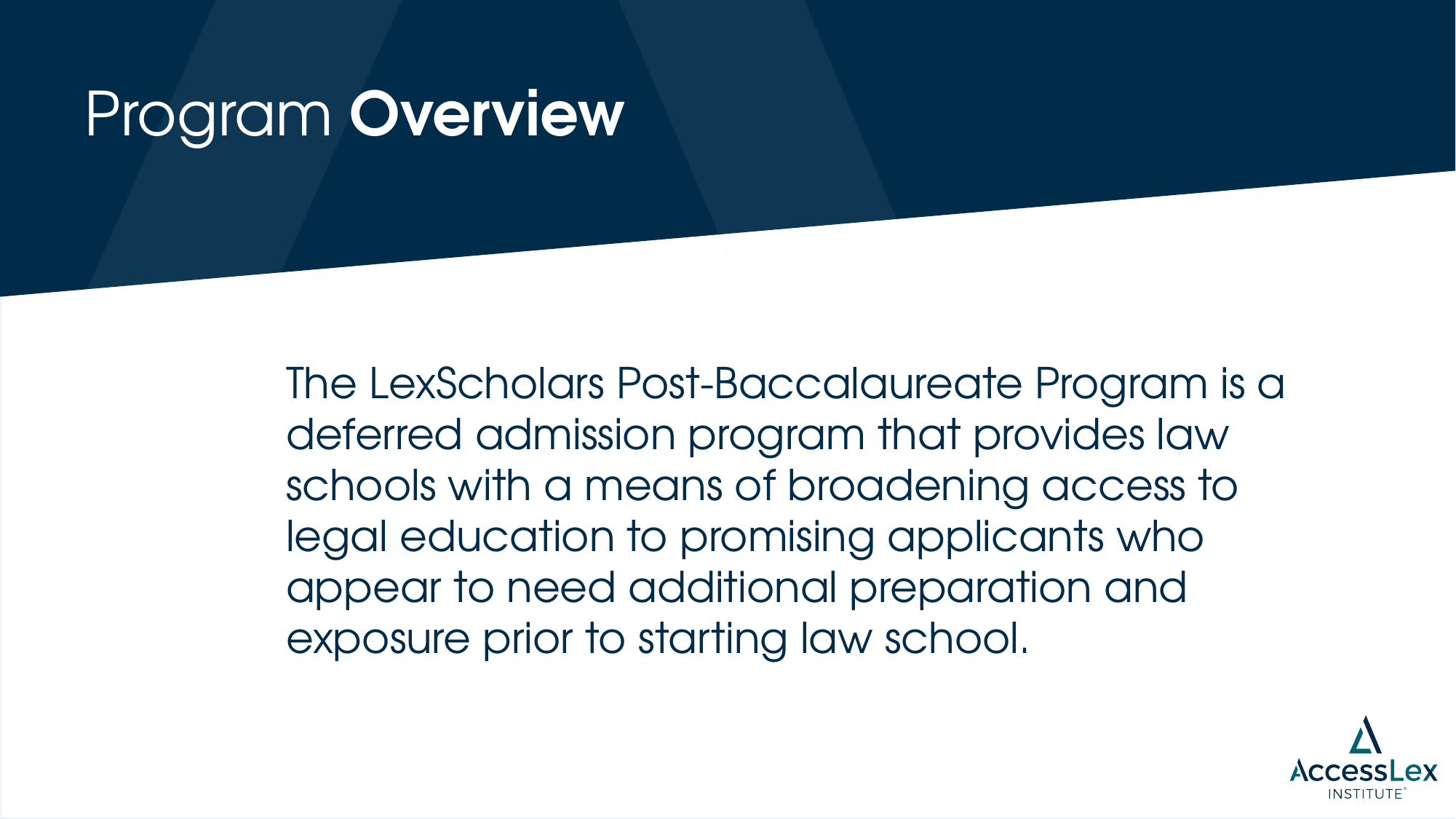

Program Overview
The LexScholars Post-Baccalaureate Program is a deferred admission program that provides law schools with a means of broadening access to legal education to promising applicants who appear to need additional preparation and exposure prior to starting law school.